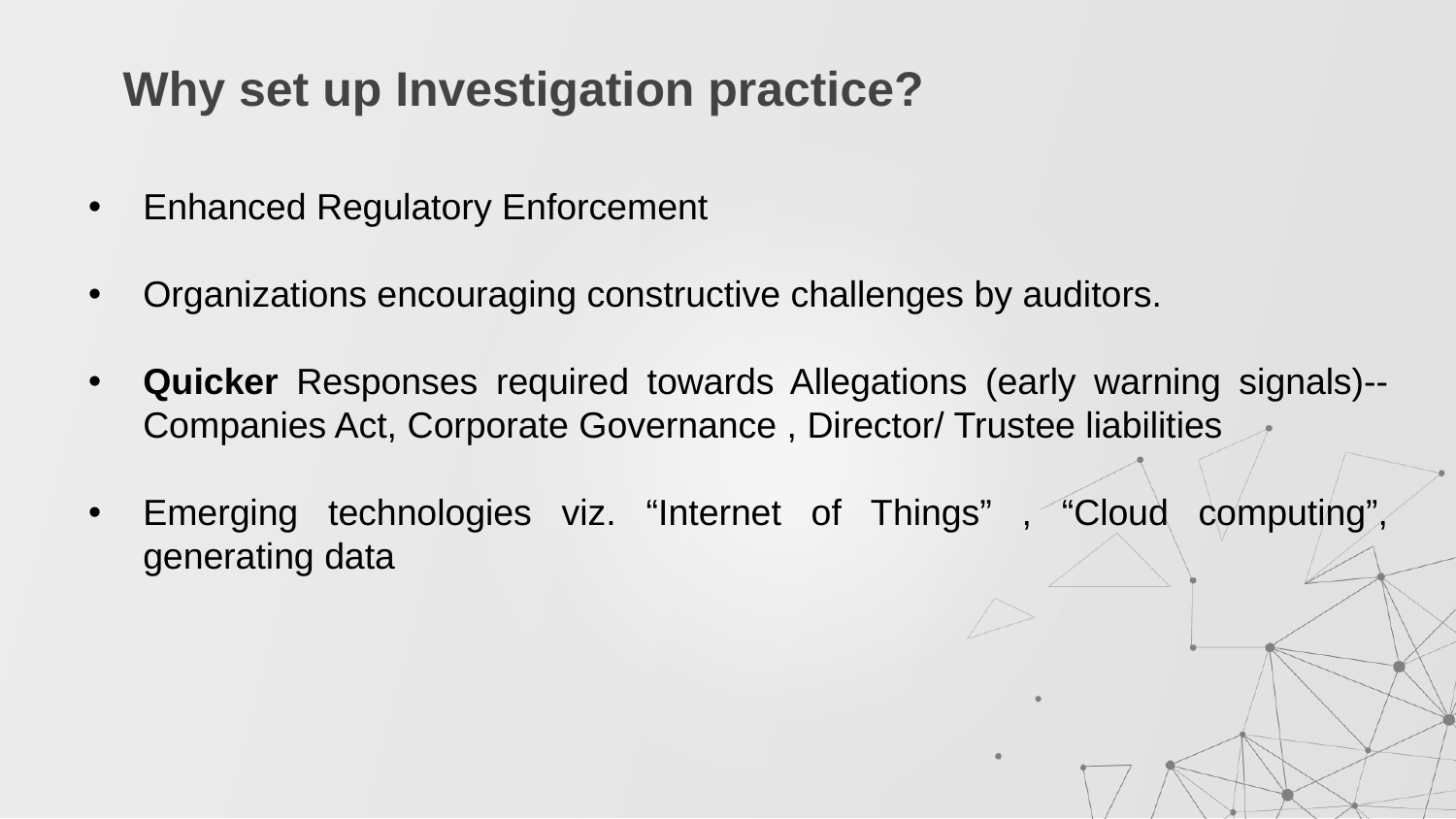

# Why set up Investigation practice?
Enhanced Regulatory Enforcement

Organizations encouraging constructive challenges by auditors.

Quicker Responses required towards Allegations (early warning signals)-- Companies Act, Corporate Governance , Director/ Trustee liabilities

Emerging technologies viz. “Internet of Things” , “Cloud computing”, generating data